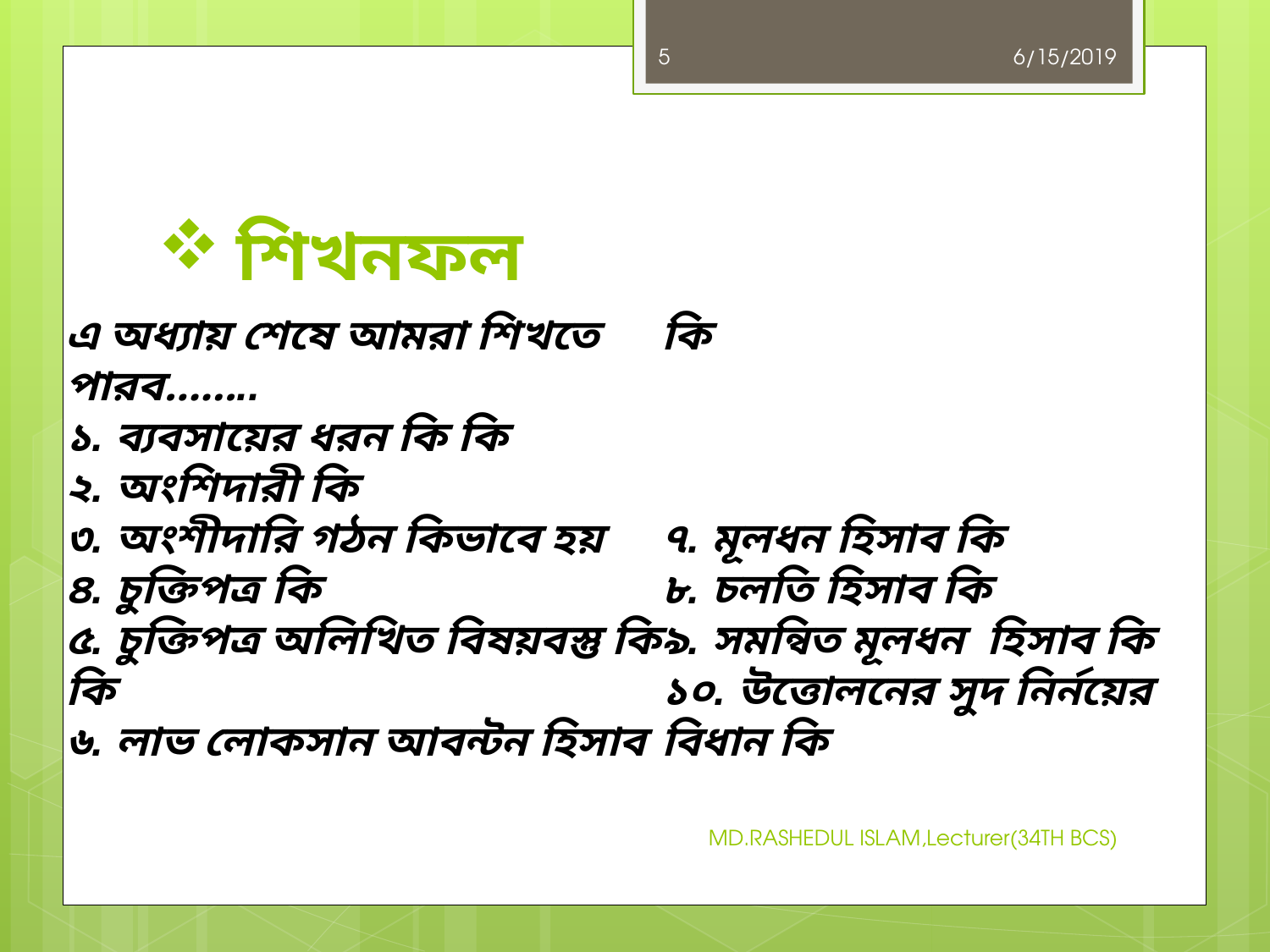

5
6/15/2019
# শিখনফল
এ অধ্যায় শেষে আমরা শিখতে পারব……..
১. ব্যবসায়ের ধরন কি কি
২. অংশিদারী কি
৩. অংশীদারি গঠন কিভাবে হয়
৪. চুক্তিপত্র কি
৫. চুক্তিপত্র অলিখিত বিষয়বস্তু কি কি
৬. লাভ লোকসান আবন্টন হিসাব কি

৭. মূলধন হিসাব কি
৮. চলতি হিসাব কি
৯. সমন্বিত মূলধন  হিসাব কি
১০. উত্তোলনের সুদ নির্নয়ের বিধান কি
MD.RASHEDUL ISLAM,Lecturer(34TH BCS)